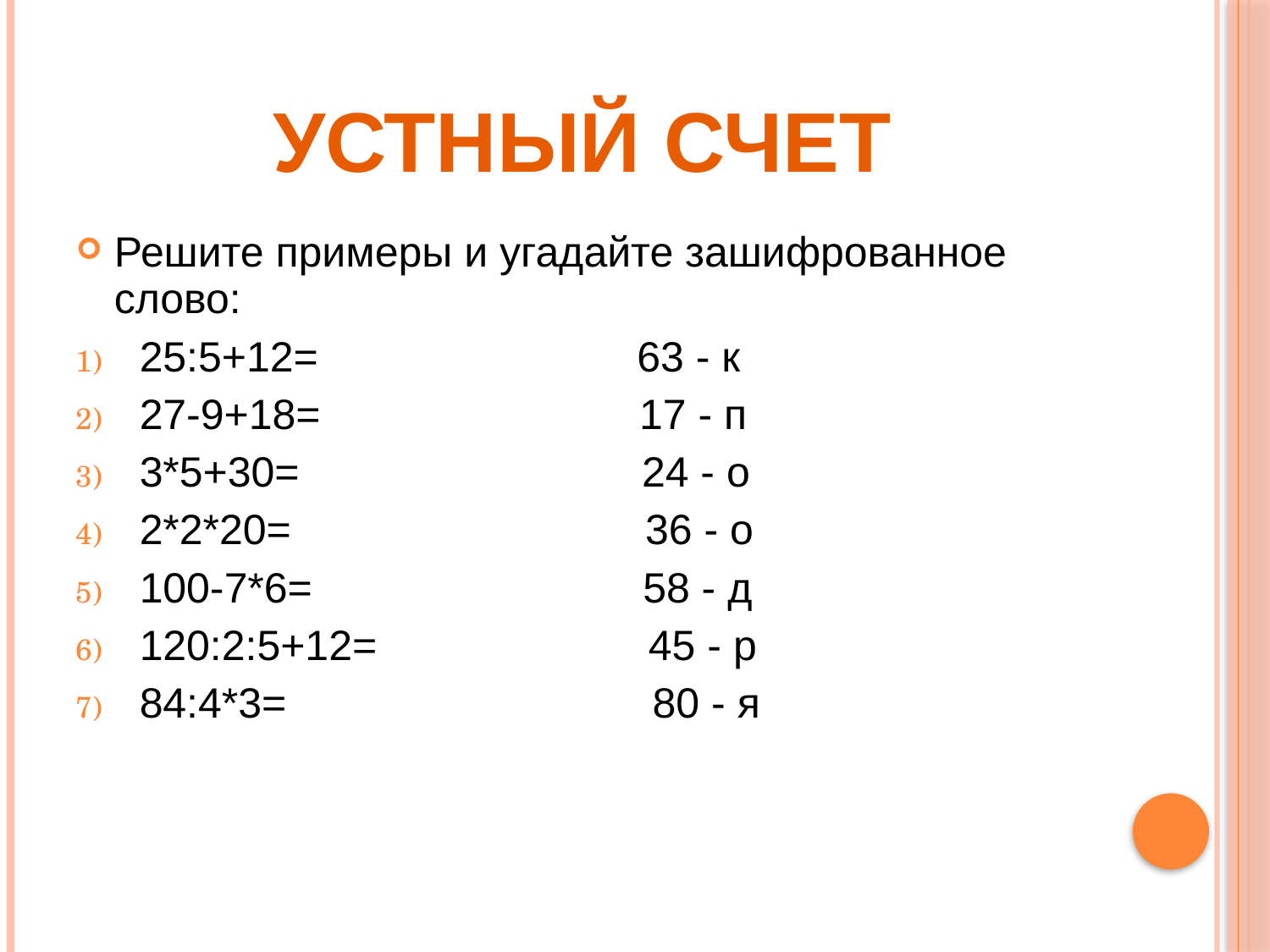

# Устный счет
Решите примеры и угадайте зашифрованное слово:
25:5+12=                           63 - к
27-9+18=                           17 - п
3*5+30=                             24 - о
2*2*20=                              36 - о
100-7*6=                            58 - д
120:2:5+12=                       45 - р
84:4*3=                               80 - я